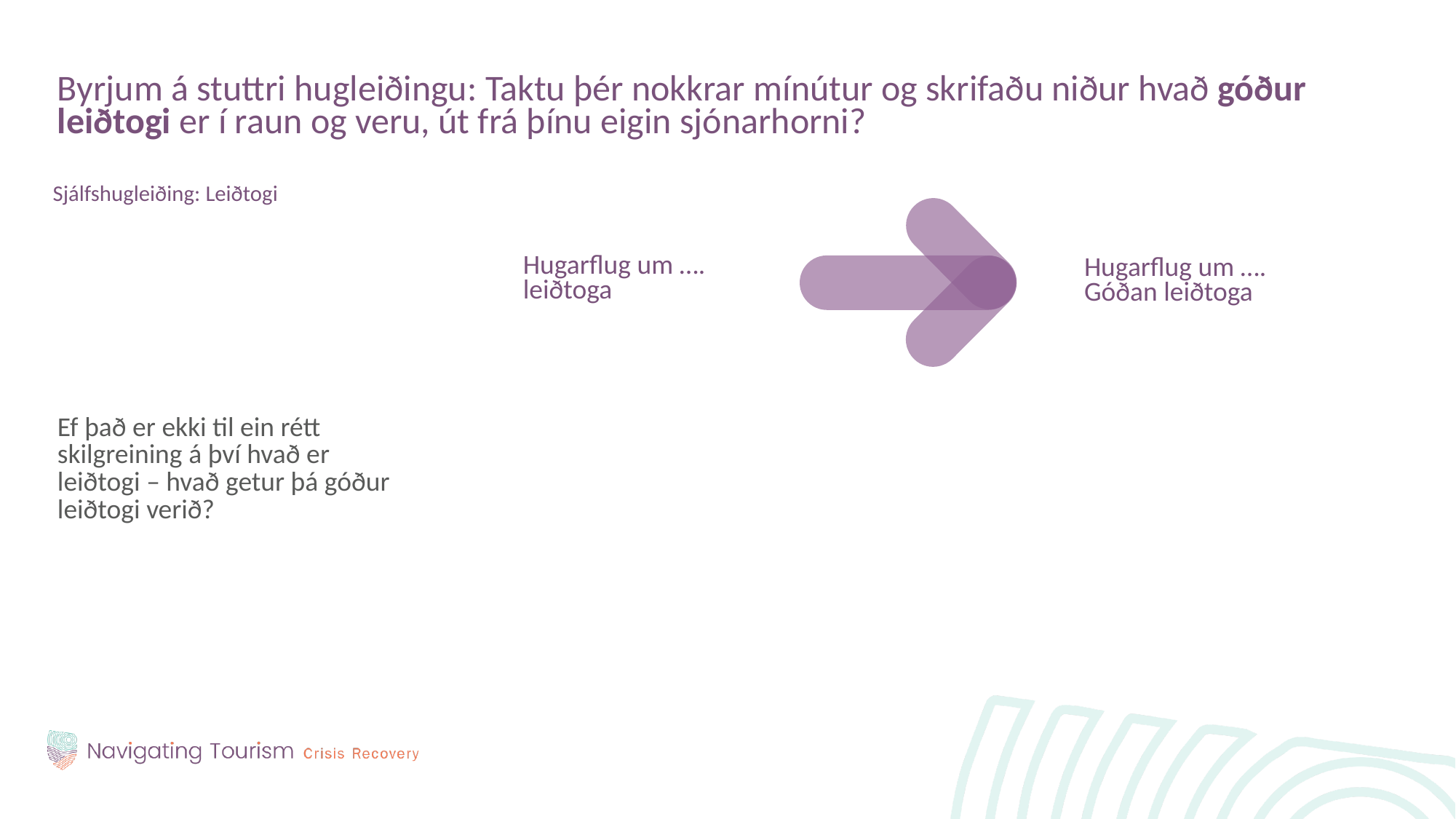

Byrjum á stuttri hugleiðingu: Taktu þér nokkrar mínútur og skrifaðu niður hvað góður leiðtogi er í raun og veru, út frá þínu eigin sjónarhorni?
Sjálfshugleiðing: Leiðtogi

Ef það er ekki til ein rétt skilgreining á því hvað er leiðtogi – hvað getur þá góður leiðtogi verið?

Hugarflug um ….
leiðtoga

Hugarflug um ….
Góðan leiðtoga